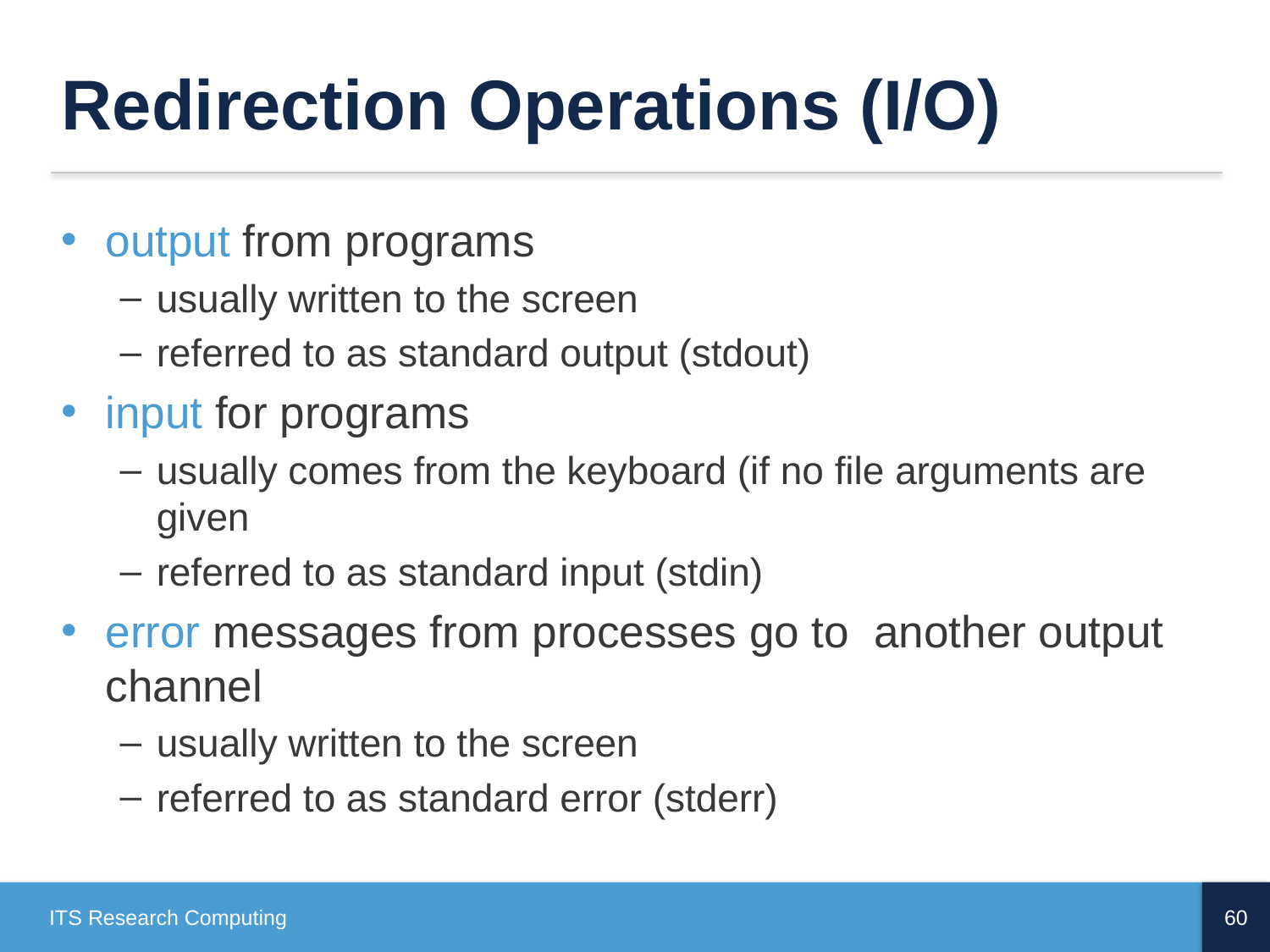

# Redirection Operations (I/O)
output from programs
usually written to the screen
referred to as standard output (stdout)
input for programs
usually comes from the keyboard (if no file arguments are given
referred to as standard input (stdin)
error messages from processes go to  another output channel
usually written to the screen
referred to as standard error (stderr)

ITS Research Computing
60